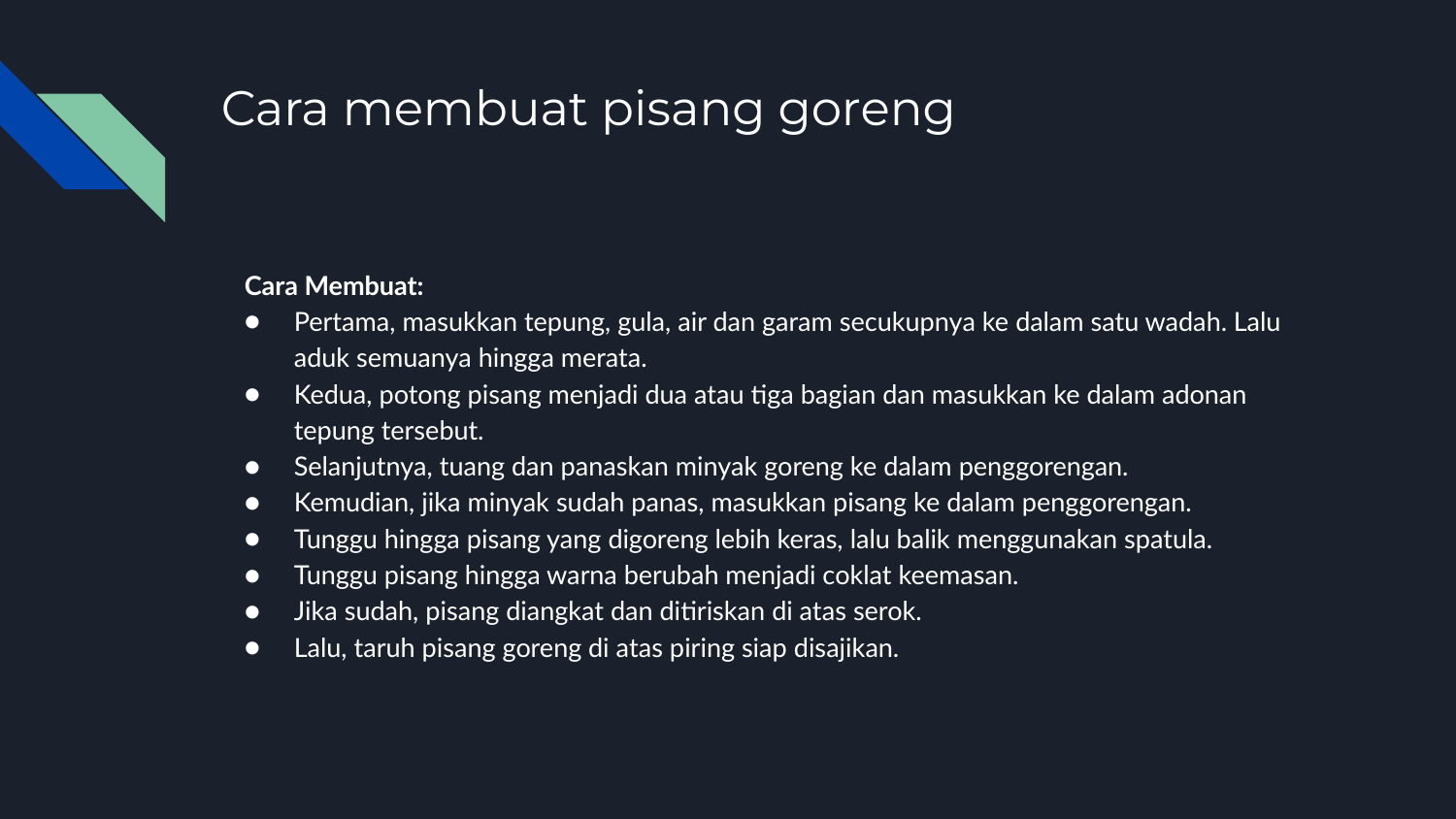

# Cara membuat pisang goreng
Cara Membuat:
Pertama, masukkan tepung, gula, air dan garam secukupnya ke dalam satu wadah. Lalu aduk semuanya hingga merata.
Kedua, potong pisang menjadi dua atau tiga bagian dan masukkan ke dalam adonan tepung tersebut.
Selanjutnya, tuang dan panaskan minyak goreng ke dalam penggorengan.
Kemudian, jika minyak sudah panas, masukkan pisang ke dalam penggorengan.
Tunggu hingga pisang yang digoreng lebih keras, lalu balik menggunakan spatula.
Tunggu pisang hingga warna berubah menjadi coklat keemasan.
Jika sudah, pisang diangkat dan ditiriskan di atas serok.
Lalu, taruh pisang goreng di atas piring siap disajikan.